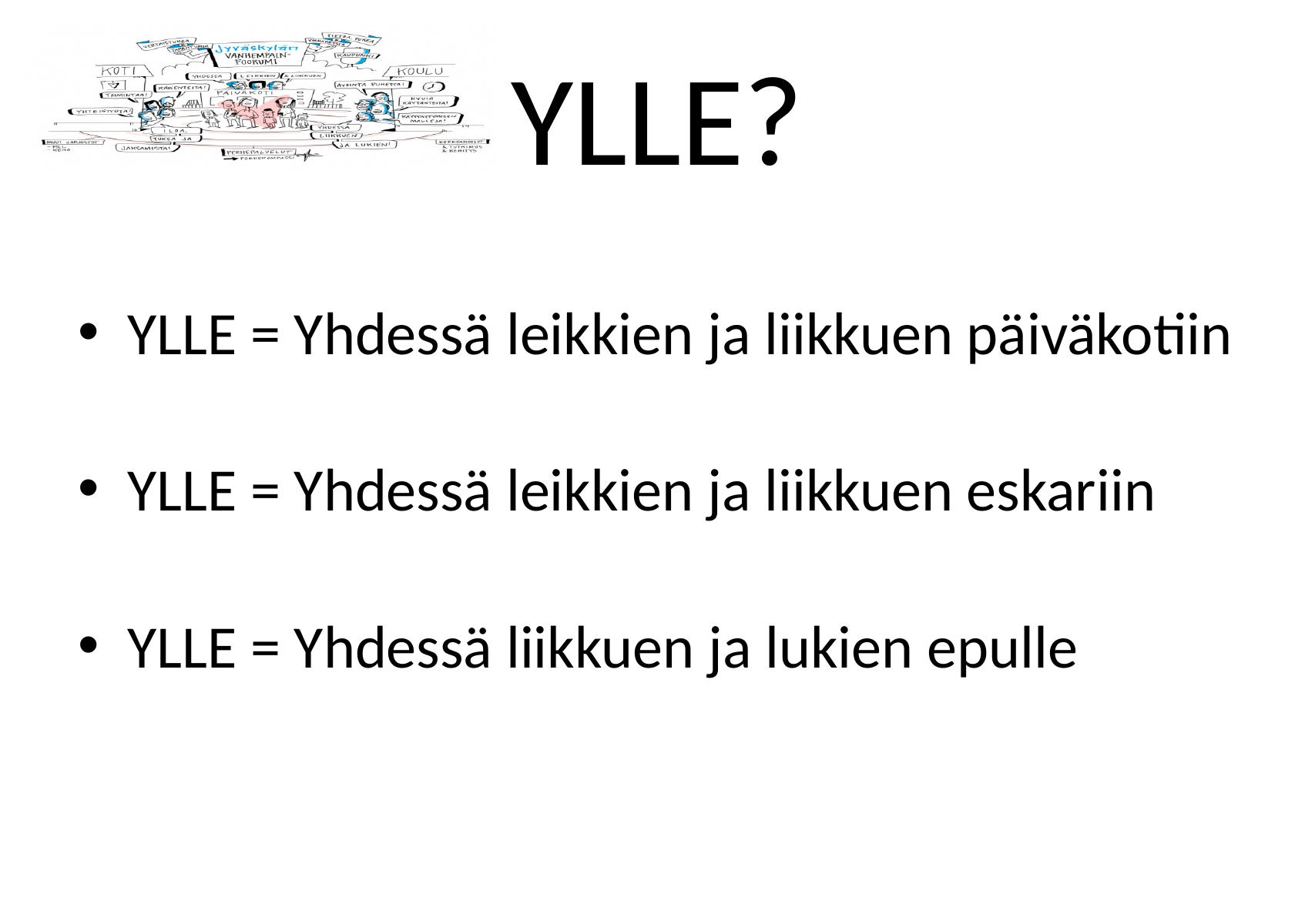

# YLLE?
YLLE = Yhdessä leikkien ja liikkuen päiväkotiin
YLLE = Yhdessä leikkien ja liikkuen eskariin
YLLE = Yhdessä liikkuen ja lukien epulle